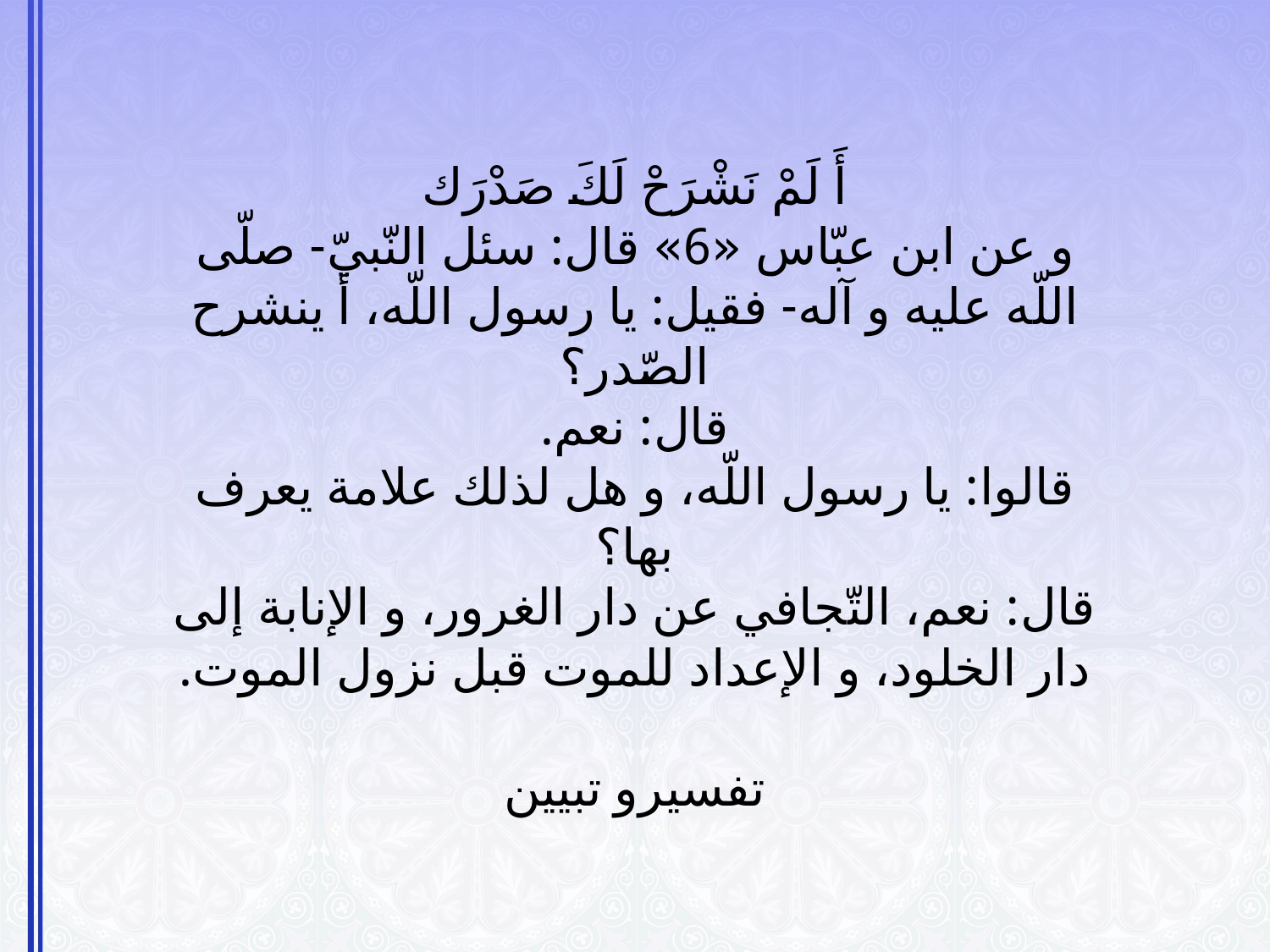

# أَ لَمْ نَشْرَحْ لَكَ صَدْرَك‏ و عن ابن عبّاس‏ «6» قال: سئل النّبيّ- صلّى اللّه عليه و آله- فقيل: يا رسول اللّه، أ ينشرح الصّدر؟ قال: نعم. قالوا: يا رسول اللّه، و هل لذلك علامة يعرف بها؟ قال: نعم، التّجافي عن دار الغرور، و الإنابة إلى دار الخلود، و الإعداد للموت قبل نزول الموت‏. تفسیرو تبیین